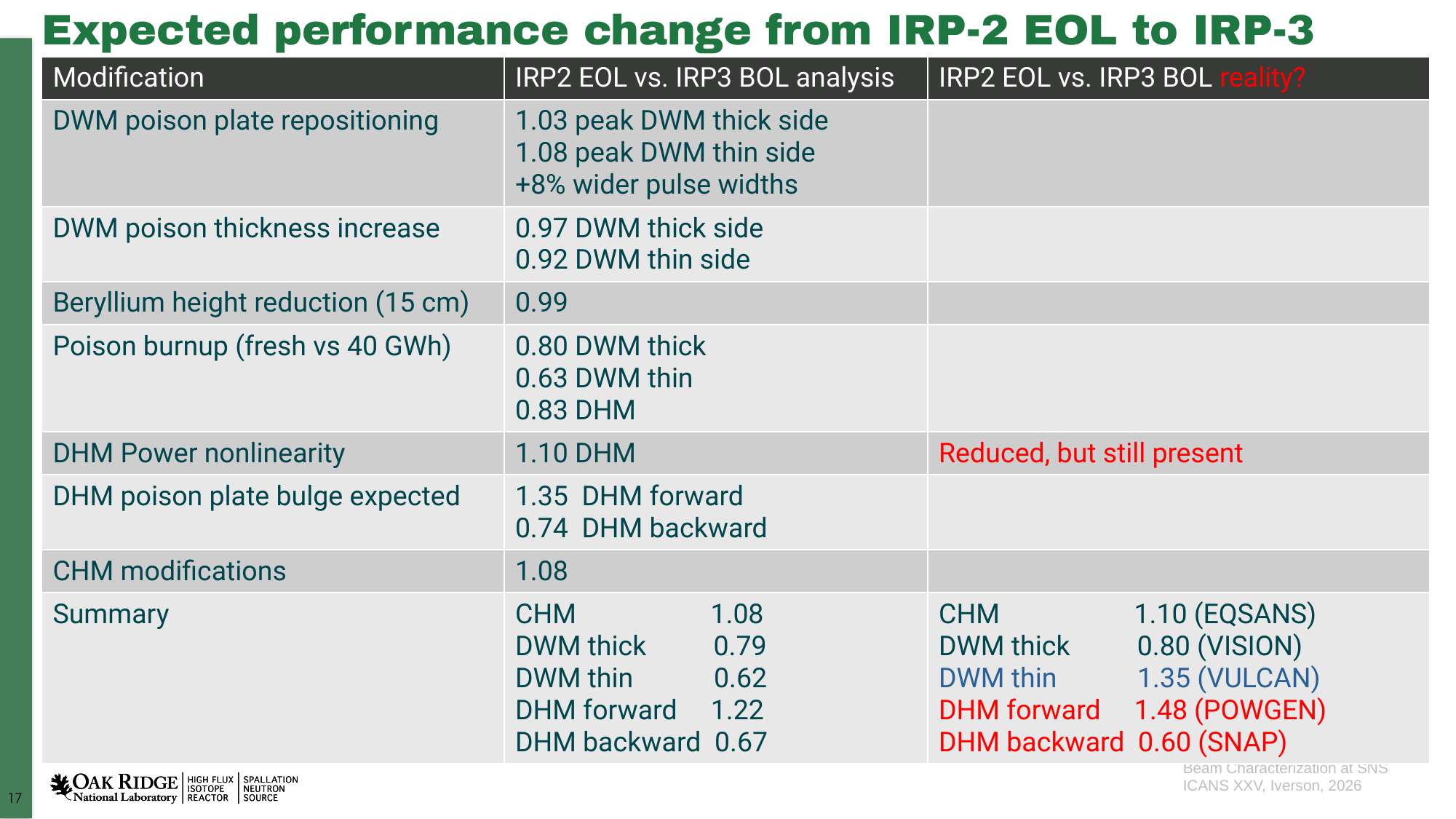

Expected performance change from IRP-2 EOL to IRP-3 BOL
| Modification | IRP2 EOL vs. IRP3 BOL analysis | IRP2 EOL vs. IRP3 BOL reality? |
| --- | --- | --- |
| DWM poison plate repositioning | 1.03 peak DWM thick side 1.08 peak DWM thin side +8% wider pulse widths |  |
| DWM poison thickness increase | 0.97 DWM thick side 0.92 DWM thin side |  |
| Beryllium height reduction (15 cm) | 0.99 |  |
| Poison burnup (fresh vs 40 GWh) | 0.80 DWM thick 0.63 DWM thin 0.83 DHM |  |
| DHM Power nonlinearity | 1.10 DHM | Reduced, but still present |
| DHM poison plate bulge expected | 1.35 DHM forward 0.74 DHM backward |  |
| CHM modifications | 1.08 |  |
| Summary | CHM 1.08 DWM thick 0.79 DWM thin 0.62 DHM forward 1.22 DHM backward 0.67 | CHM 1.10 (EQSANS) DWM thick 0.80 (VISION) DWM thin 1.35 (VULCAN) DHM forward 1.48 (POWGEN) DHM backward 0.60 (SNAP) |